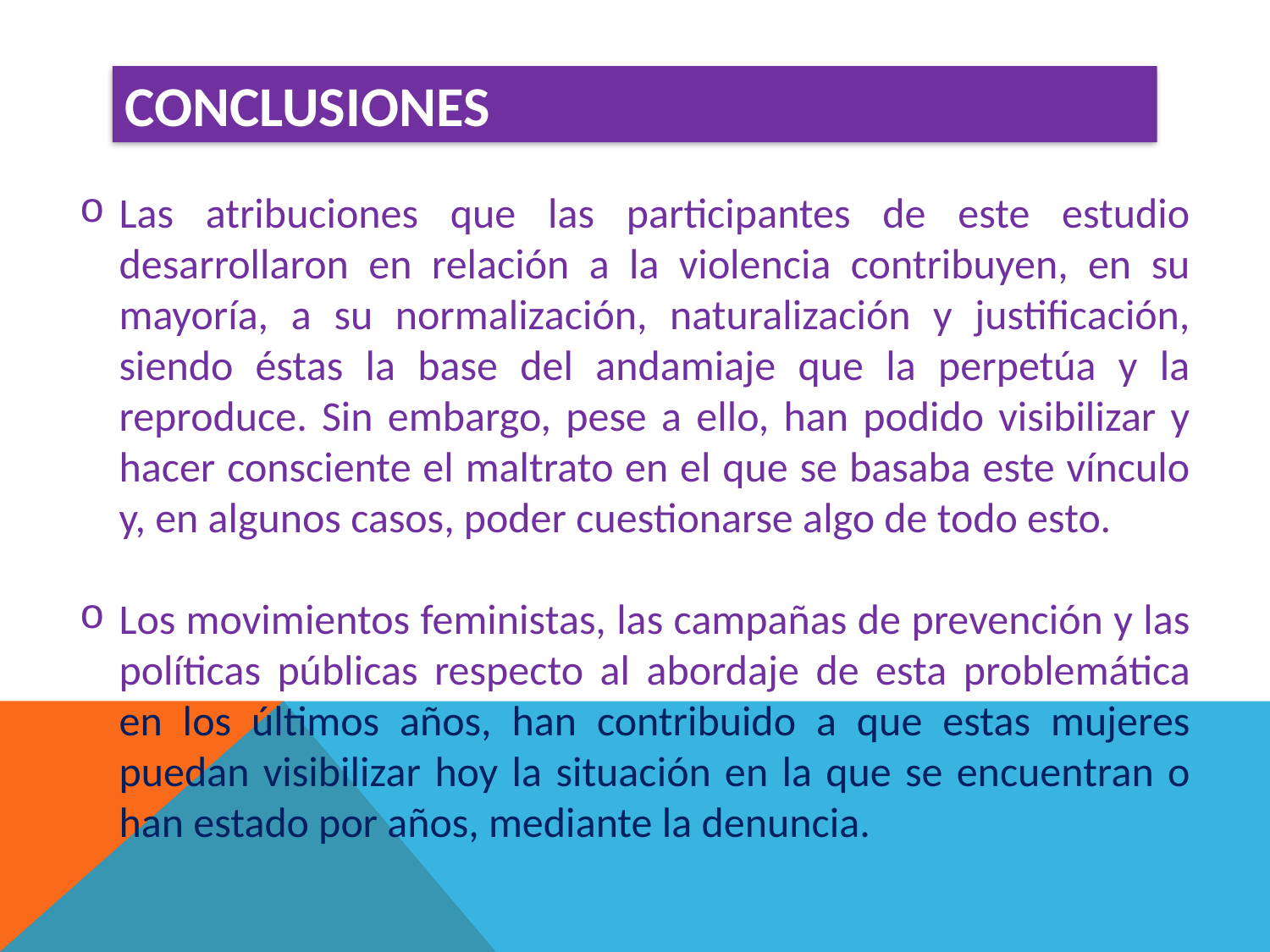

Conclusiones
Las atribuciones que las participantes de este estudio desarrollaron en relación a la violencia contribuyen, en su mayoría, a su normalización, naturalización y justificación, siendo éstas la base del andamiaje que la perpetúa y la reproduce. Sin embargo, pese a ello, han podido visibilizar y hacer consciente el maltrato en el que se basaba este vínculo y, en algunos casos, poder cuestionarse algo de todo esto.

Los movimientos feministas, las campañas de prevención y las políticas públicas respecto al abordaje de esta problemática en los últimos años, han contribuido a que estas mujeres puedan visibilizar hoy la situación en la que se encuentran o han estado por años, mediante la denuncia.